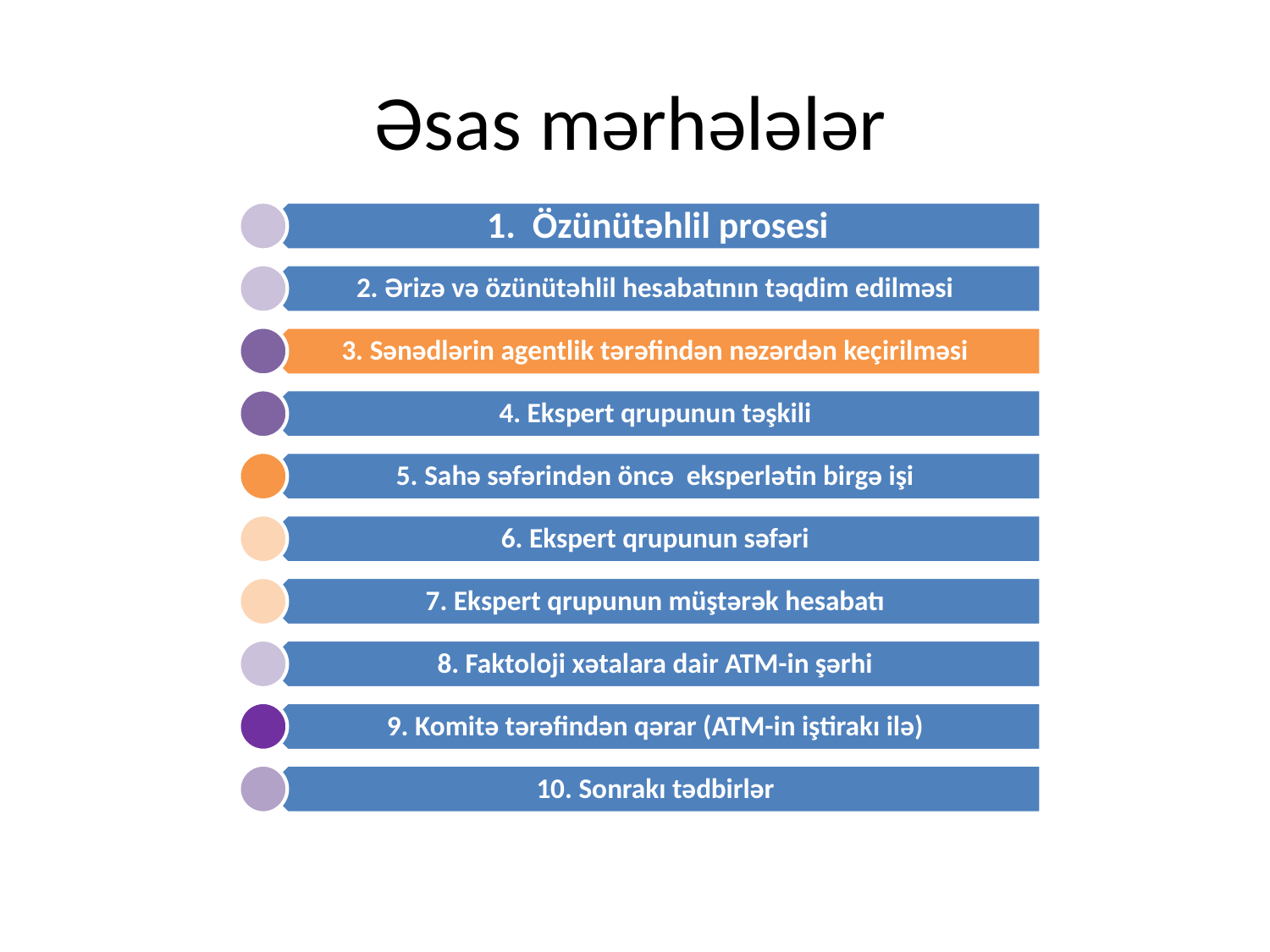

# Əsas mərhələlər
1.  Özünütəhlil prosesi
2. Ərizə və özünütəhlil hesabatının təqdim edilməsi
3. Sənədlərin agentlik tərəfindən nəzərdən keçirilməsi
4. Ekspert qrupunun təşkili
5. Sahə səfərindən öncə  eksperlətin birgə işi
6. Ekspert qrupunun səfəri
7. Ekspert qrupunun müştərək hesabatı
8. Faktoloji xətalara dair ATM-in şərhi
9. Komitə tərəfindən qərar (ATM-in iştirakı ilə)
10. Sonrakı tədbirlər